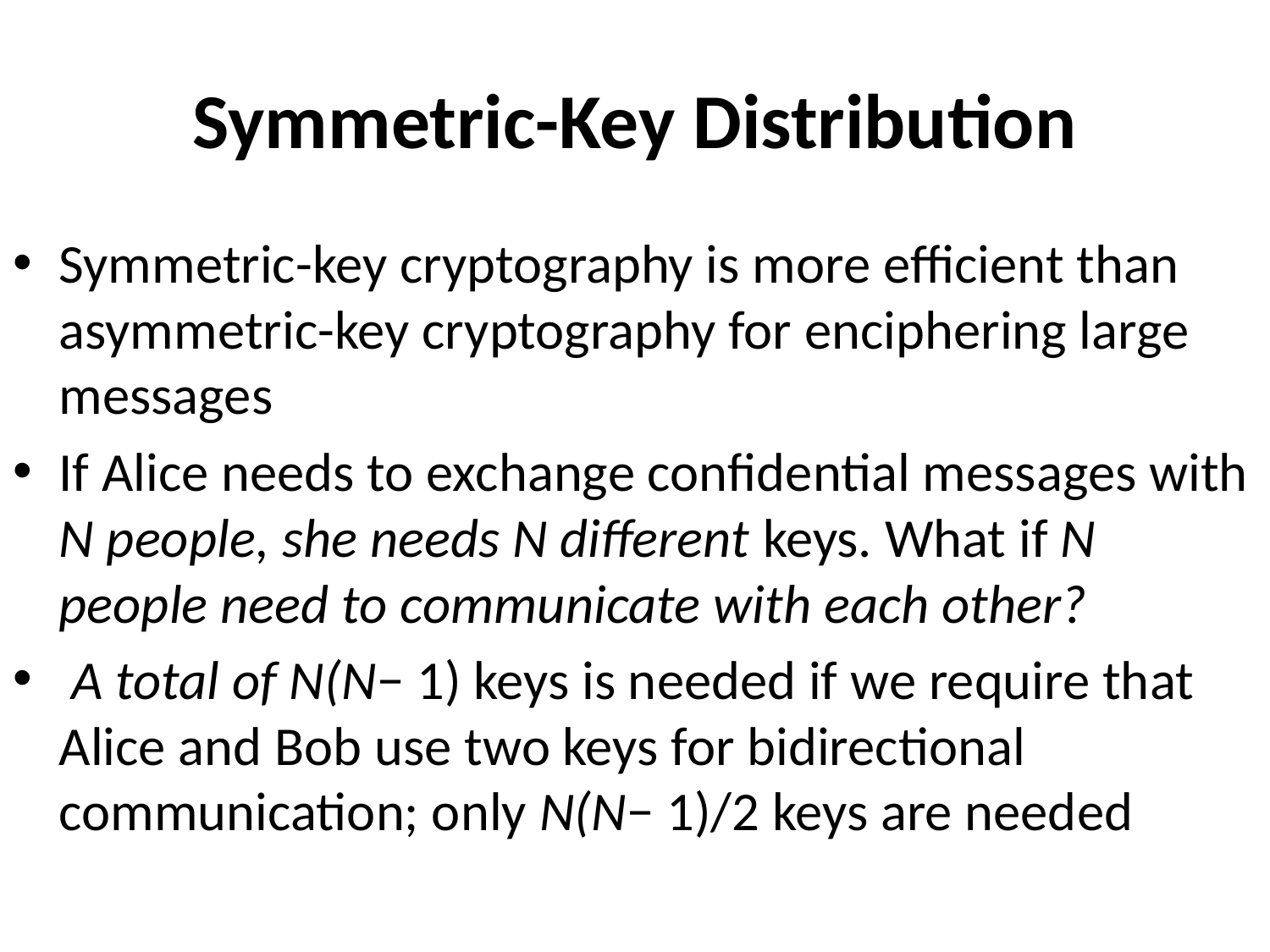

# Symmetric-Key Distribution
Symmetric-key cryptography is more efficient than asymmetric-key cryptography for enciphering large messages
If Alice needs to exchange confidential messages with N people, she needs N different keys. What if N people need to communicate with each other?
 A total of N(N− 1) keys is needed if we require that Alice and Bob use two keys for bidirectional communication; only N(N− 1)/2 keys are needed